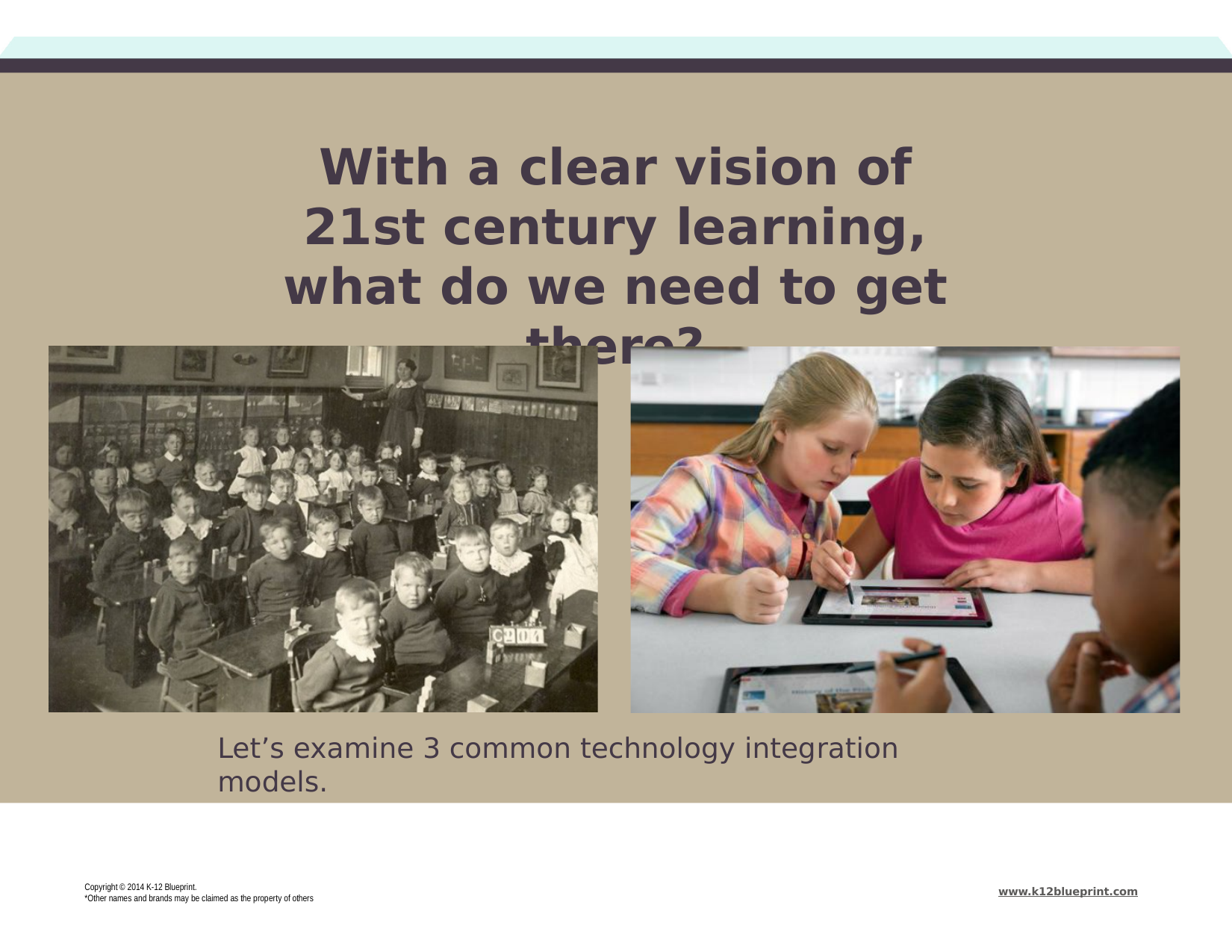

With a	clear vision of 21st century learning, what do we need to get there?

Let’s examine 3 common technology integration models.
Copyright © 2014 K-12 Blueprint.
*Other names and brands may be claimed as the property of others
www.k12blueprint.com